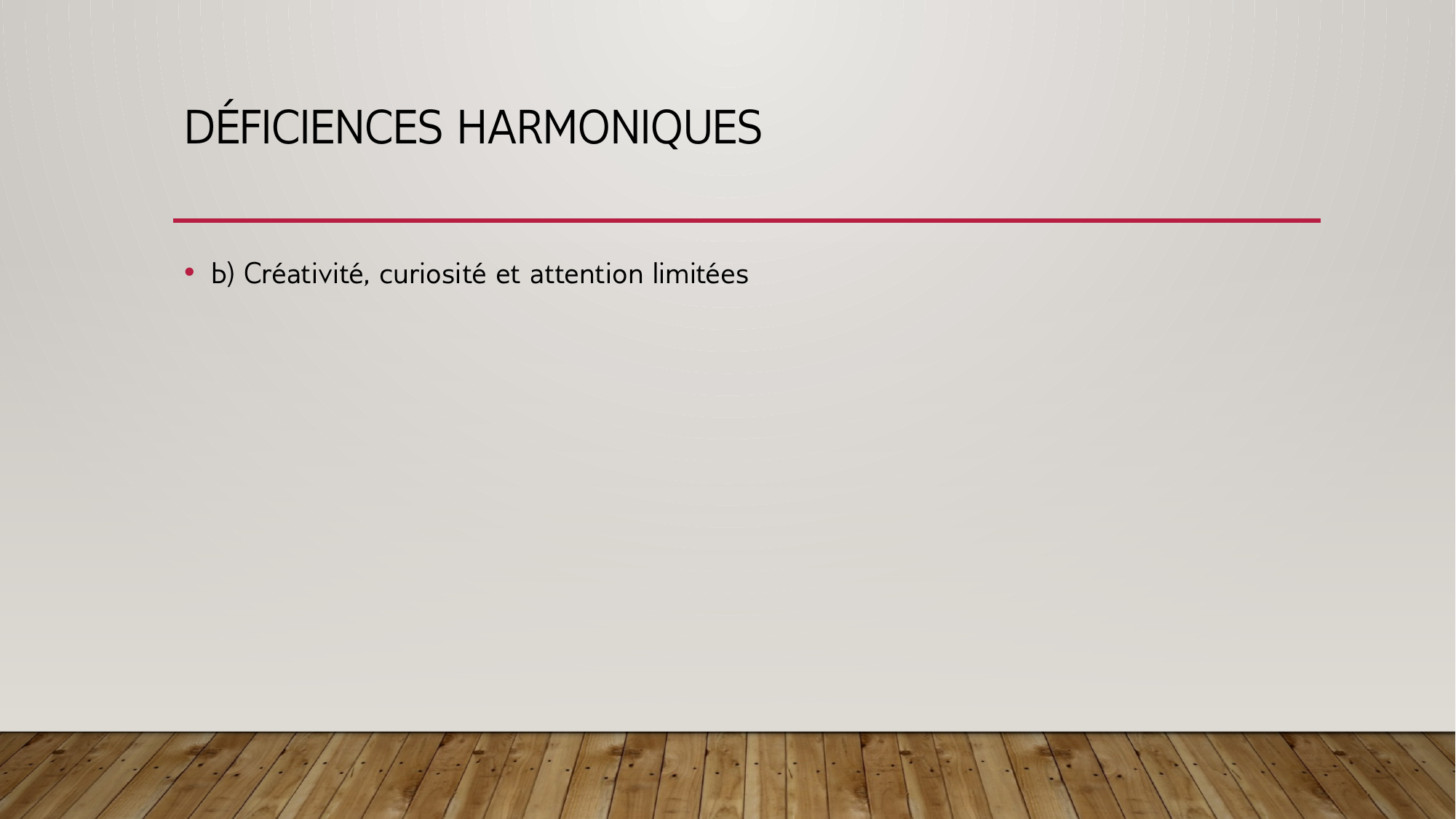

# Déficiences harmoniques
b) Créativité, curiosité et attention limitées